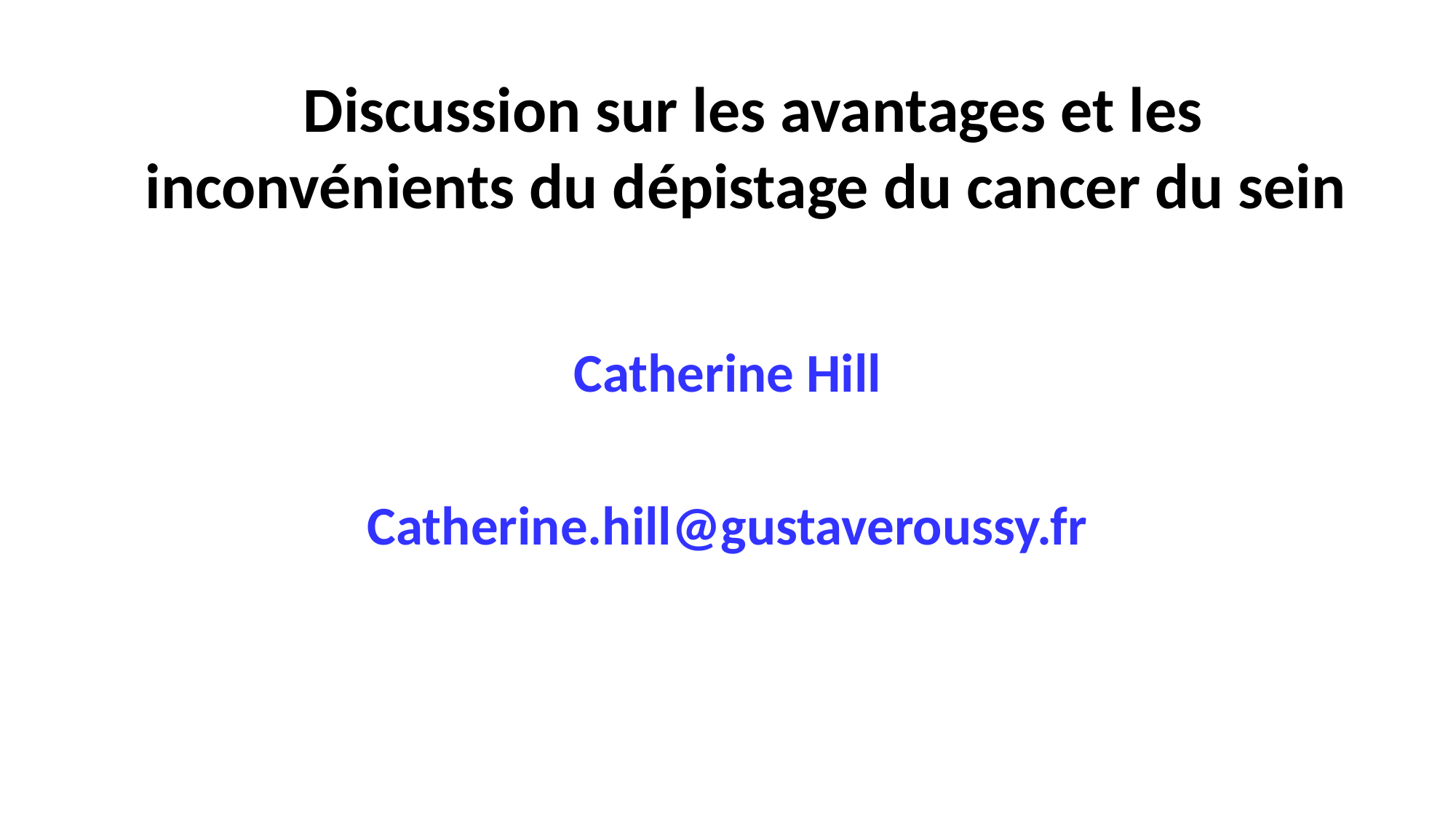

# Discussion sur les avantages et les inconvénients du dépistage du cancer du sein
Catherine Hill

Catherine.hill@gustaveroussy.fr